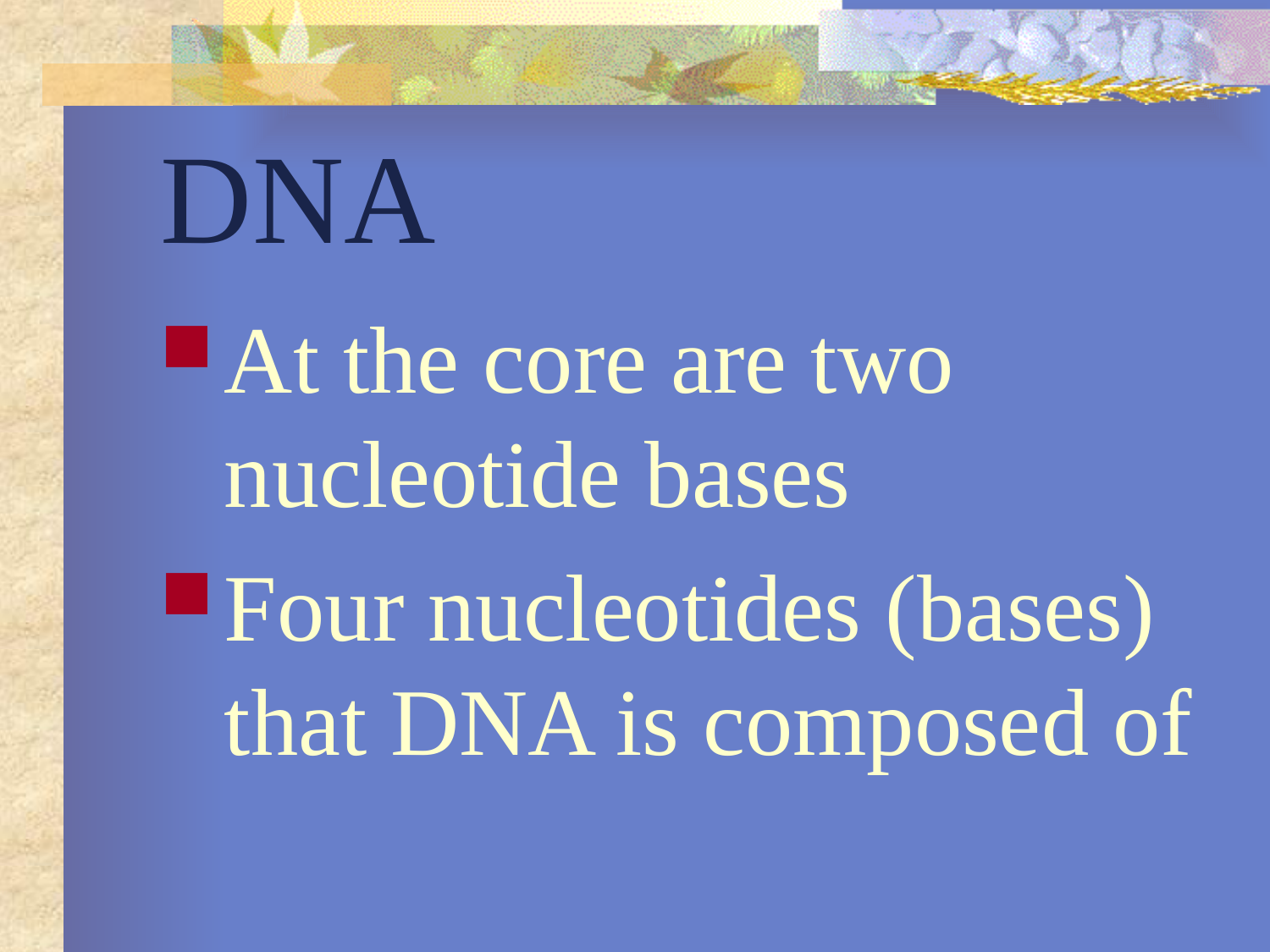

# DNA
At the core are two nucleotide bases
Four nucleotides (bases) that DNA is composed of